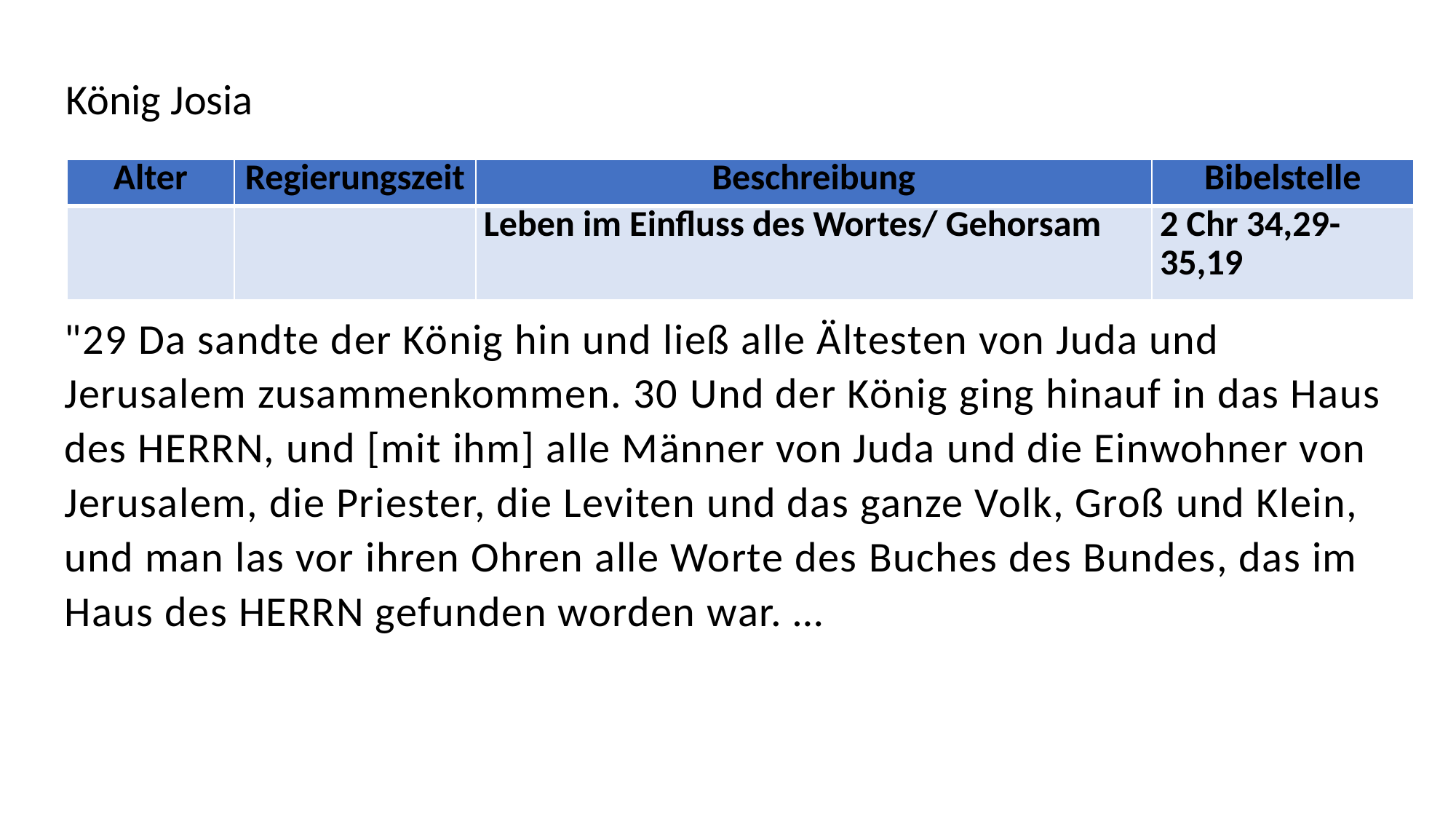

König Josia
| Alter | Regierungszeit | Beschreibung | Bibelstelle |
| --- | --- | --- | --- |
|  |  | Leben im Einfluss des Wortes/ Gehorsam | 2 Chr 34,29-35,19 |
"29 Da sandte der König hin und ließ alle Ältesten von Juda und Jerusalem zusammenkommen. 30 Und der König ging hinauf in das Haus des HERRN, und [mit ihm] alle Männer von Juda und die Einwohner von Jerusalem, die Priester, die Leviten und das ganze Volk, Groß und Klein, und man las vor ihren Ohren alle Worte des Buches des Bundes, das im Haus des HERRN gefunden worden war. …